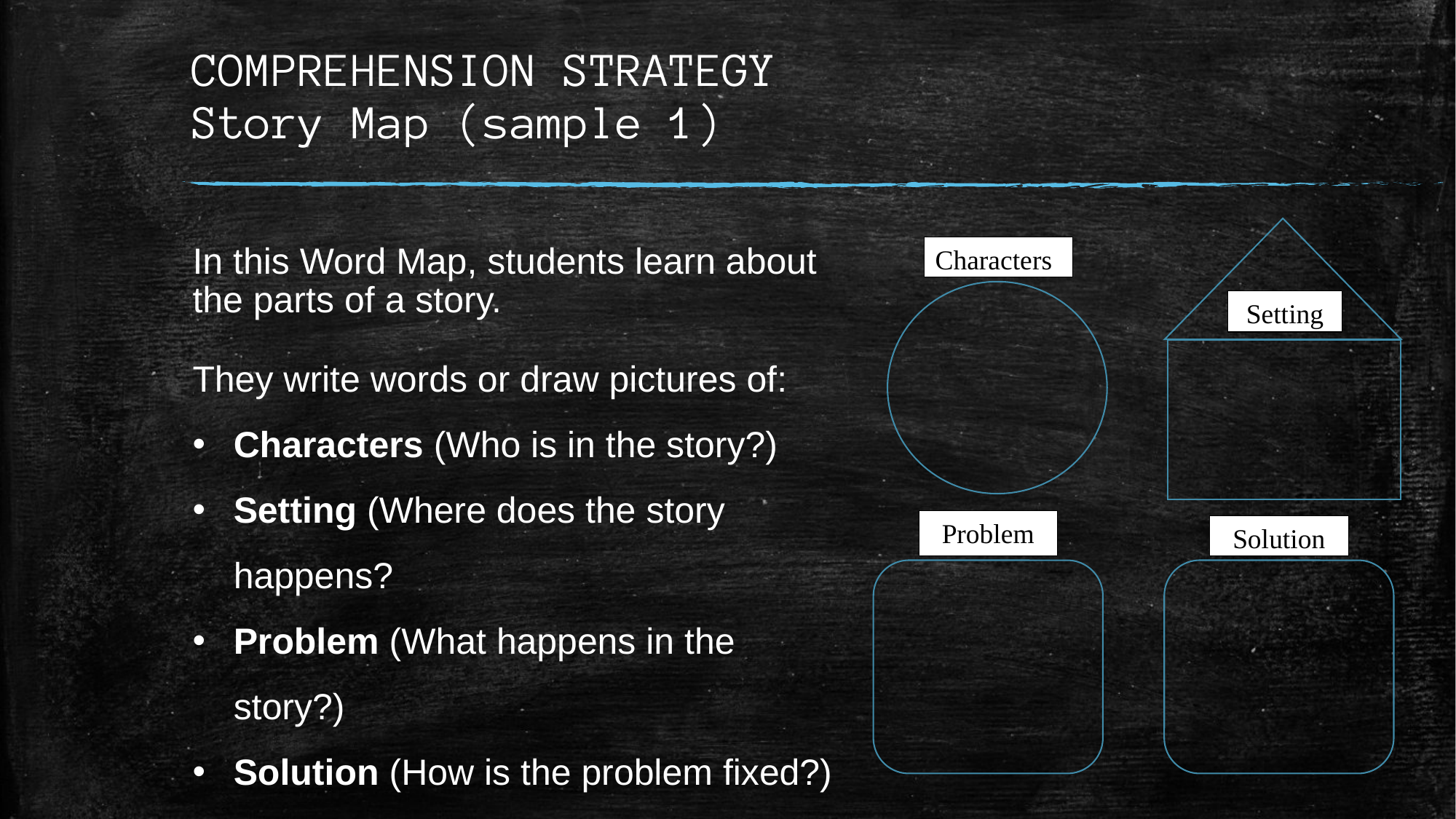

# COMPREHENSION STRATEGY Story Map (sample 1)

Characters

Setting

Problem

Solution

In this Word Map, students learn about the parts of a story.

They write words or draw pictures of:
Characters (Who is in the story?)
Setting (Where does the story happens?
Problem (What happens in the story?)
Solution (How is the problem fixed?)